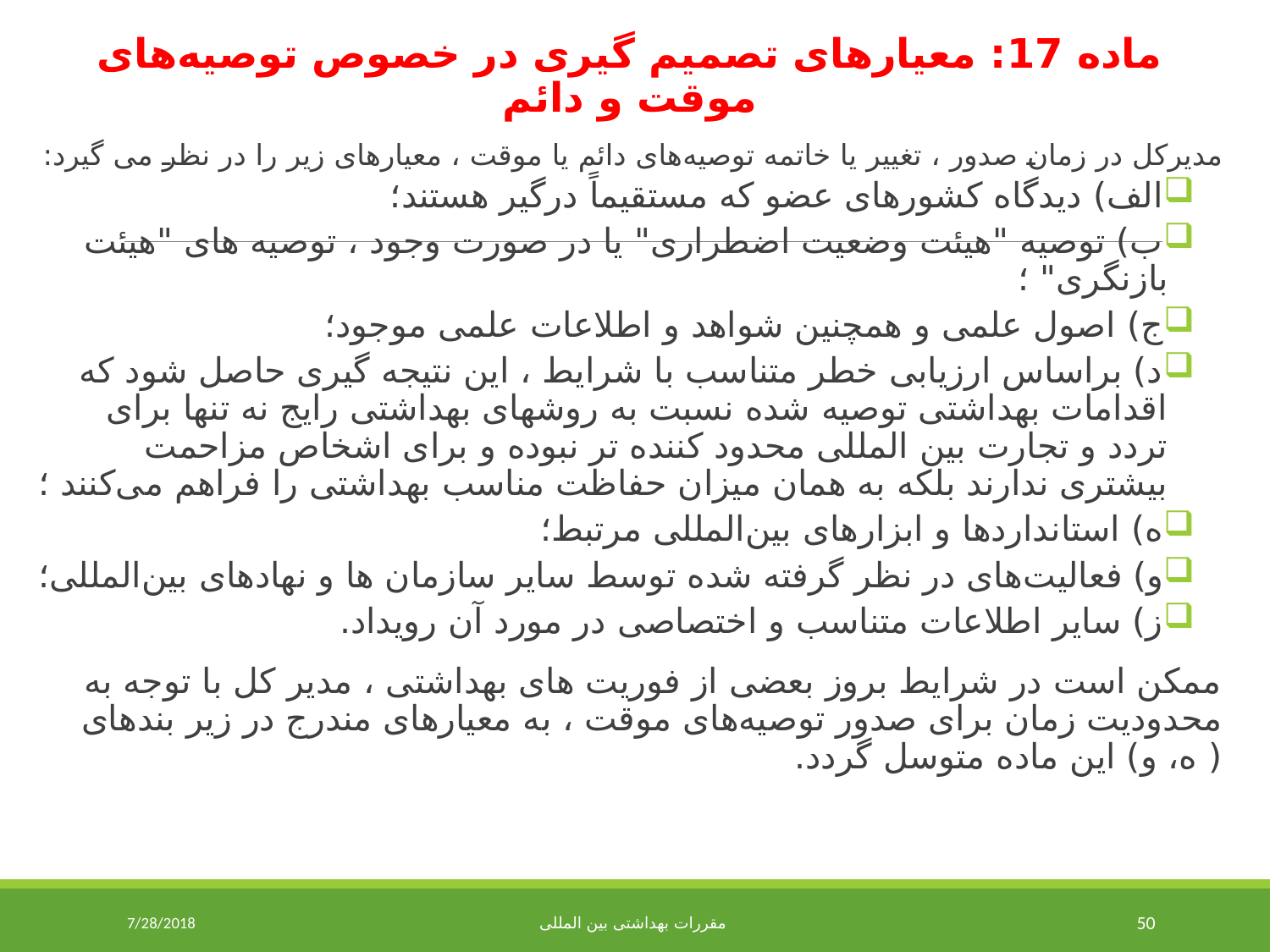

ماده 17: معیارهای تصمیم گیری در خصوص توصیه‌های موقت و دائم
مدیرکل در زمان صدور ، تغییر یا خاتمه توصیه‌های دائم یا موقت ، معیارهای زیر را در نظر می گیرد:
الف) دیدگاه کشورهای عضو که مستقیماً درگیر هستند؛
ب) توصیه "هیئت وضعیت اضطراری" یا در صورت وجود ، توصیه های "هیئت بازنگری" ؛
ج) اصول علمی و همچنین شواهد و اطلاعات علمی موجود؛
د) براساس ارزیابی خطر متناسب با شرایط ، این نتیجه گیری حاصل شود که اقدامات بهداشتی توصیه شده نسبت به روشهای بهداشتی رایج نه تنها برای تردد و تجارت بین المللی محدود کننده تر نبوده و برای اشخاص مزاحمت بیشتری ندارند بلکه به همان میزان حفاظت مناسب بهداشتی را فراهم می‌کنند ؛
ه) استانداردها و ابزارهای بین‌المللی مرتبط؛
و) فعالیت‌های در نظر گرفته شده توسط سایر سازمان ها و نهادهای بین‌المللی؛
ز) سایر اطلاعات متناسب و اختصاصی در مورد آن رویداد.
ممکن است در شرایط بروز بعضی از فوریت های بهداشتی ، مدیر کل با توجه به محدودیت زمان برای صدور توصیه‌های موقت ، به معیارهای مندرج در زیر بند‌های ( ه، و) این ماده متوسل گردد.

7/28/2018
مقررات بهداشتی بین المللی
50